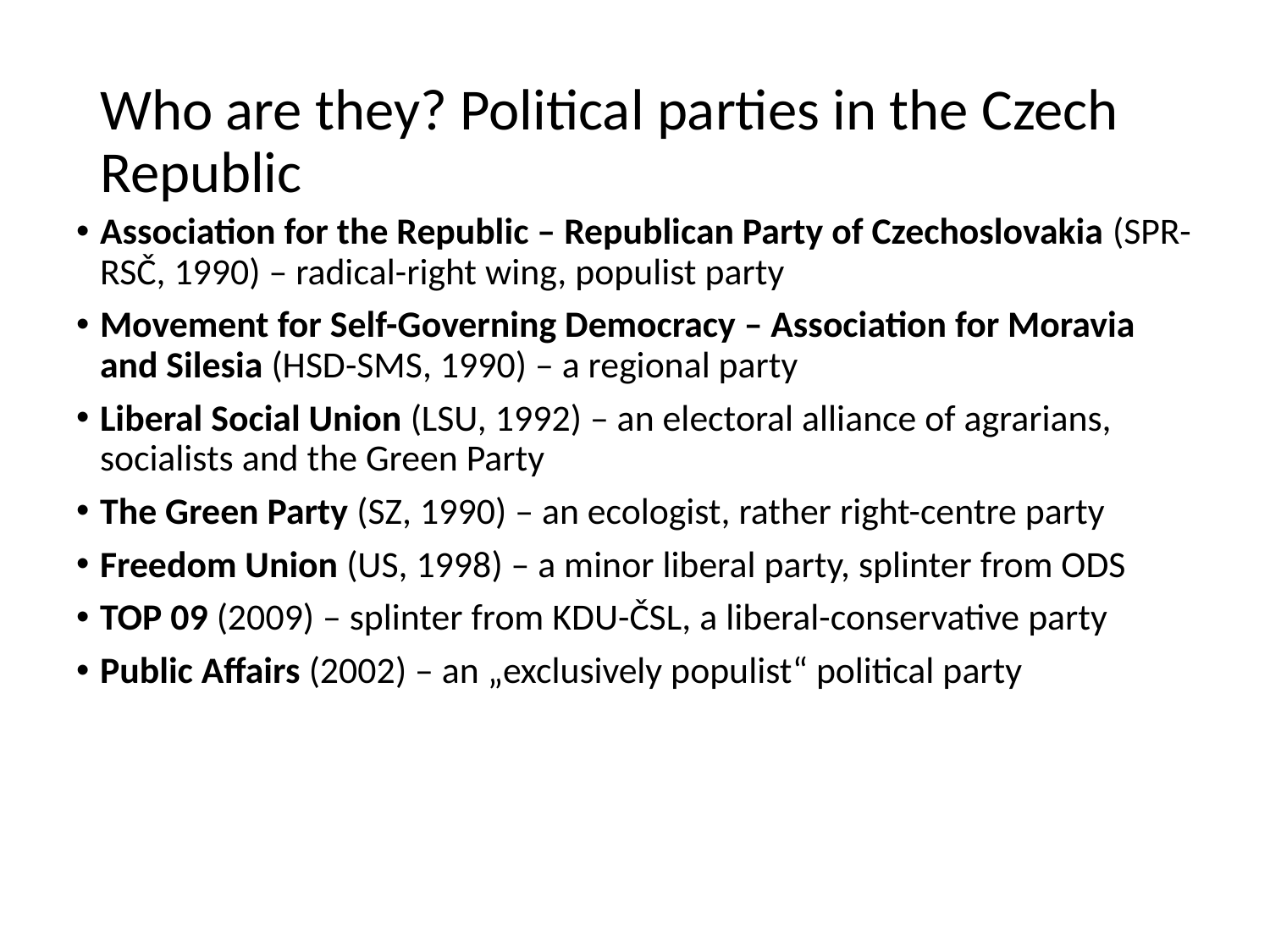

# Who are they? Political parties in the Czech Republic
Association for the Republic – Republican Party of Czechoslovakia (SPR-RSČ, 1990) – radical-right wing, populist party
Movement for Self-Governing Democracy – Association for Moravia and Silesia (HSD-SMS, 1990) – a regional party
Liberal Social Union (LSU, 1992) – an electoral alliance of agrarians, socialists and the Green Party
The Green Party (SZ, 1990) – an ecologist, rather right-centre party
Freedom Union (US, 1998) – a minor liberal party, splinter from ODS
TOP 09 (2009) – splinter from KDU-ČSL, a liberal-conservative party
Public Affairs (2002) – an „exclusively populist“ political party